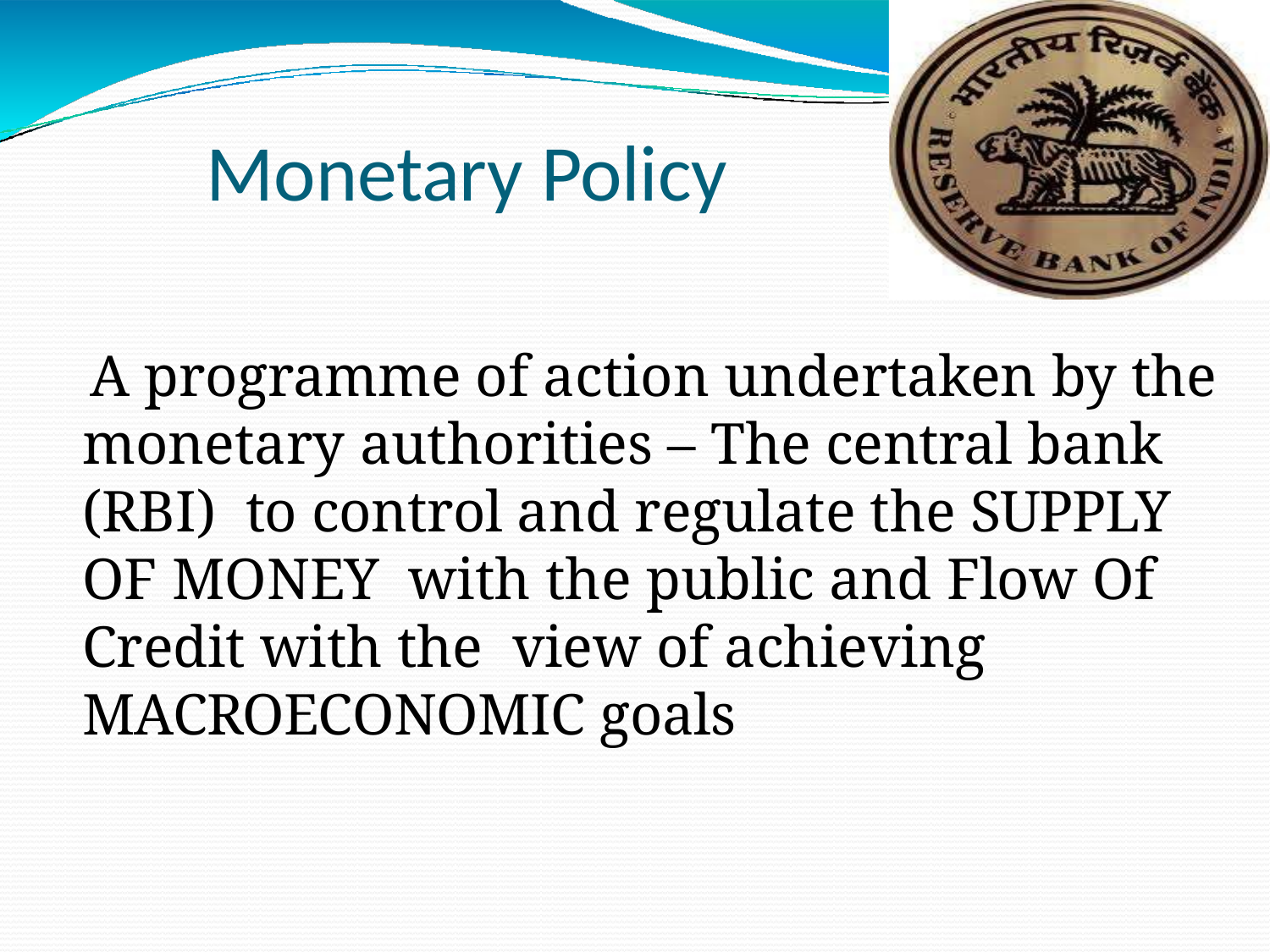

# Monetary Policy
A programme of action undertaken by the  monetary authorities – The central bank (RBI)  to control and regulate the SUPPLY OF MONEY  with the public and Flow Of Credit with the  view of achieving MACROECONOMIC goals